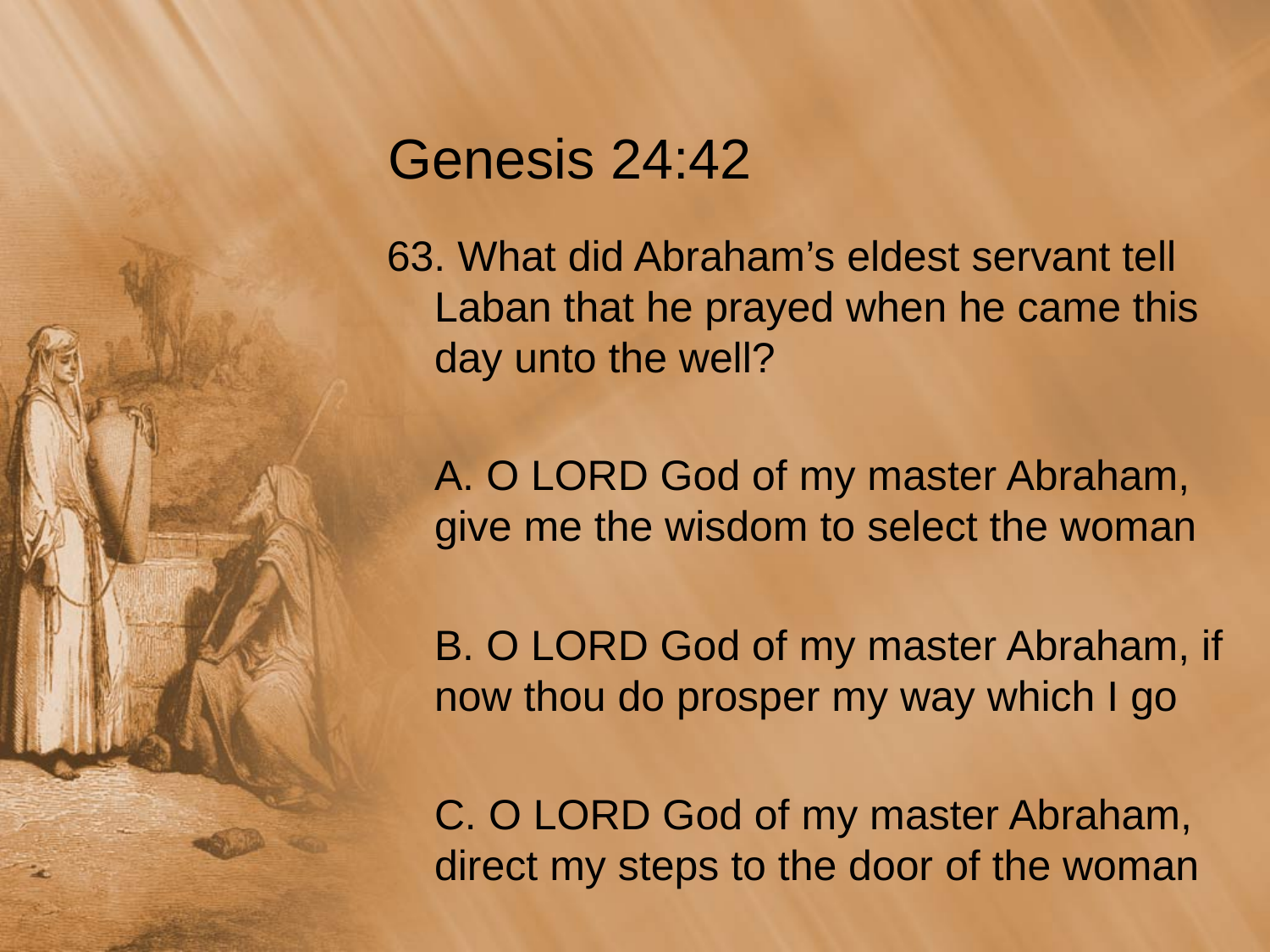

# Genesis 24:42
63. What did Abraham’s eldest servant tell Laban that he prayed when he came this day unto the well?

	A. O LORD God of my master Abraham, give me the wisdom to select the woman

	B. O LORD God of my master Abraham, if now thou do prosper my way which I go

	C. O LORD God of my master Abraham, direct my steps to the door of the woman